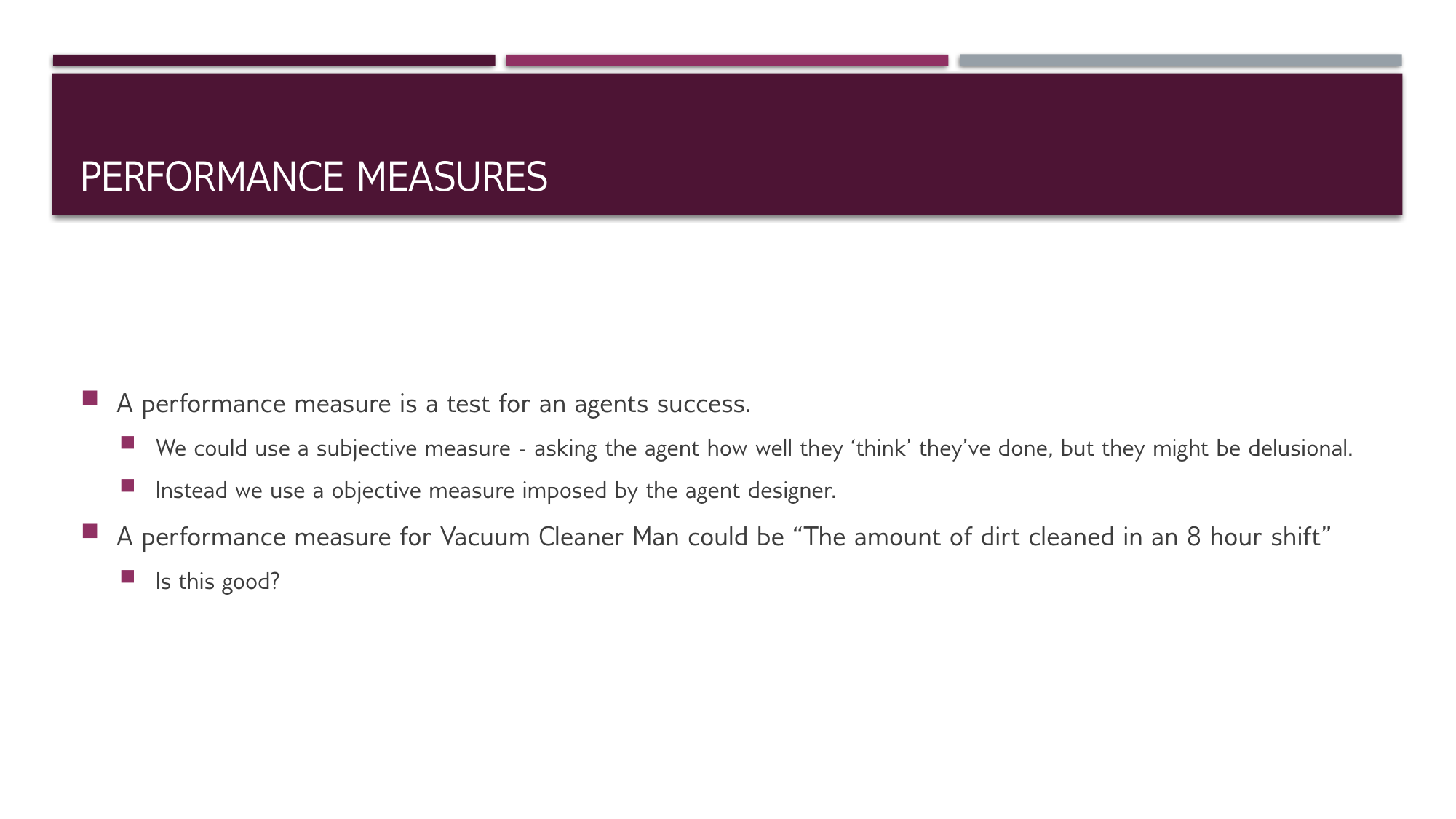

# Performance Measures
A performance measure is a test for an agents success.
We could use a subjective measure - asking the agent how well they ‘think’ they’ve done, but they might be delusional.
Instead we use a objective measure imposed by the agent designer.
A performance measure for Vacuum Cleaner Man could be “The amount of dirt cleaned in an 8 hour shift”
Is this good?